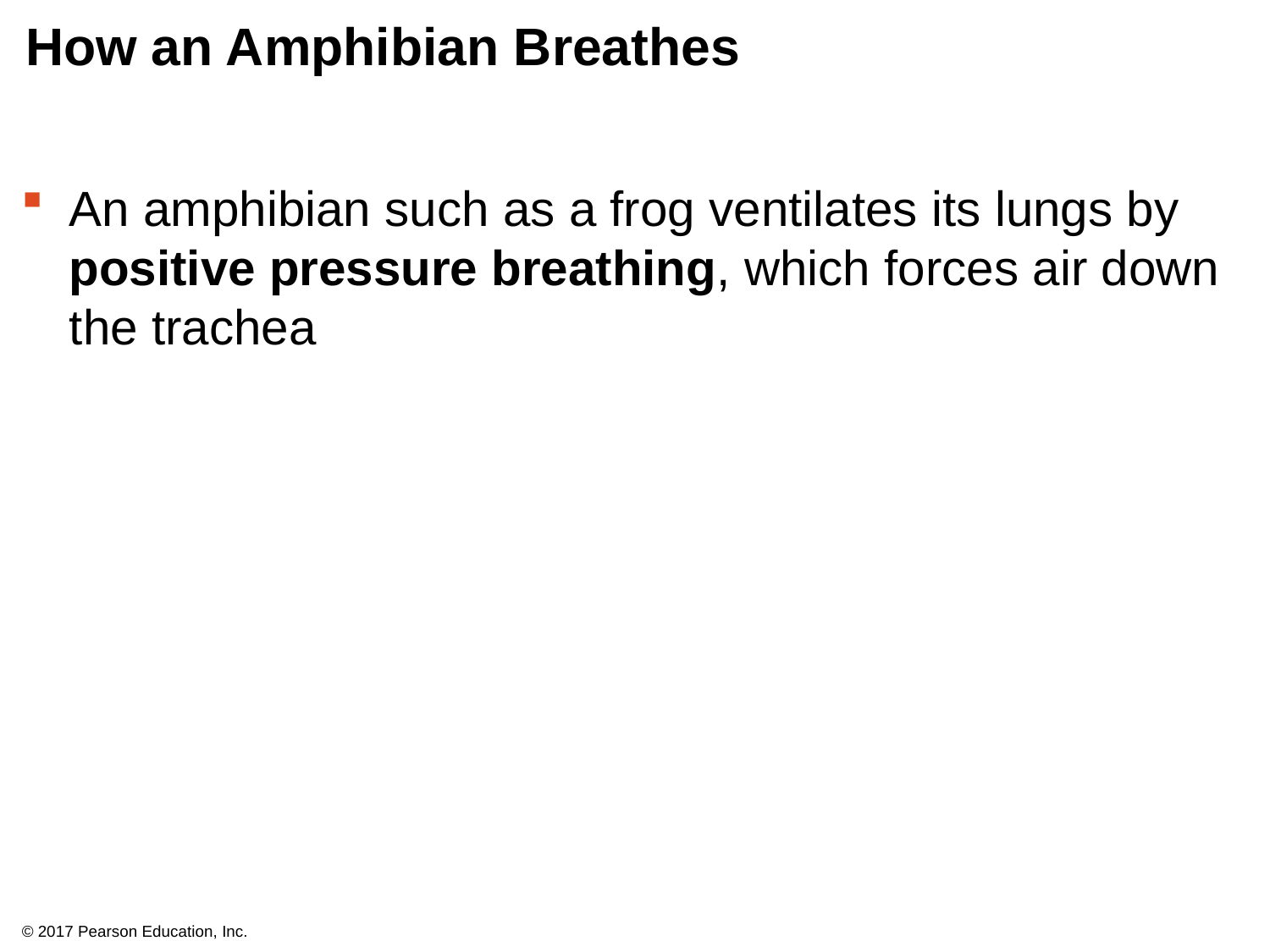

# How an Amphibian Breathes
An amphibian such as a frog ventilates its lungs by positive pressure breathing, which forces air down the trachea
© 2017 Pearson Education, Inc.